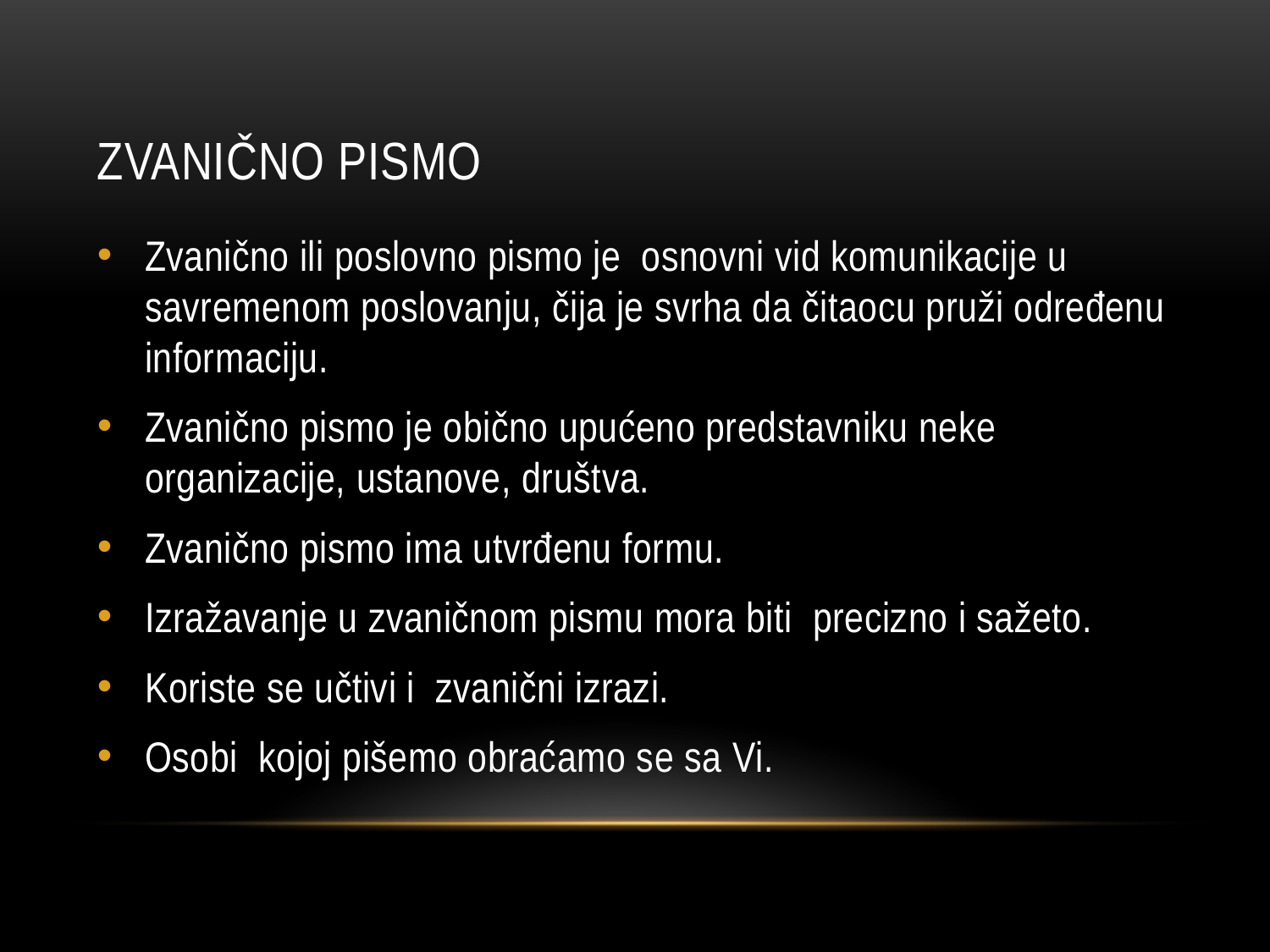

# Zvanično pismo
Zvanično ili poslovno pismo je  osnovni vid komunikacije u savremenom poslovanju, čija je svrha da čitaocu pruži određenu informaciju.
Zvanično pismo je obično upućeno predstavniku neke organizacije, ustanove, društva.
Zvanično pismo ima utvrđenu formu.
Izražavanje u zvaničnom pismu mora biti  precizno i sažeto.
Koriste se učtivi i  zvanični izrazi.
Osobi  kojoj pišemo obraćamo se sa Vi.